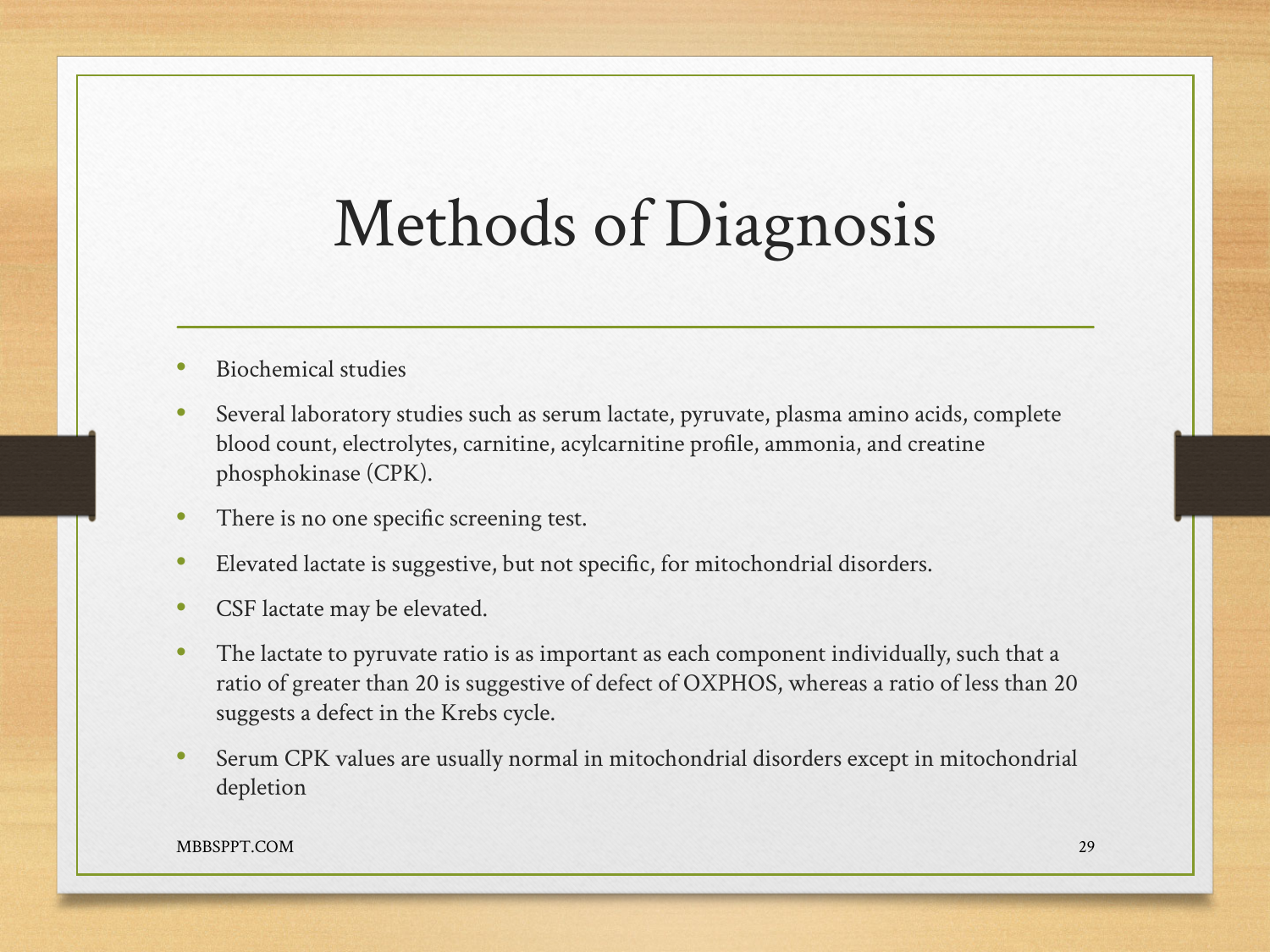

# Methods of Diagnosis
Biochemical studies
Several laboratory studies such as serum lactate, pyruvate, plasma amino acids, complete blood count, electrolytes, carnitine, acylcarnitine profile, ammonia, and creatine phosphokinase (CPK).
There is no one specific screening test.
Elevated lactate is suggestive, but not specific, for mitochondrial disorders.
CSF lactate may be elevated.
The lactate to pyruvate ratio is as important as each component individually, such that a ratio of greater than 20 is suggestive of defect of OXPHOS, whereas a ratio of less than 20 suggests a defect in the Krebs cycle.
Serum CPK values are usually normal in mitochondrial disorders except in mitochondrial depletion
MBBSPPT.COM
29